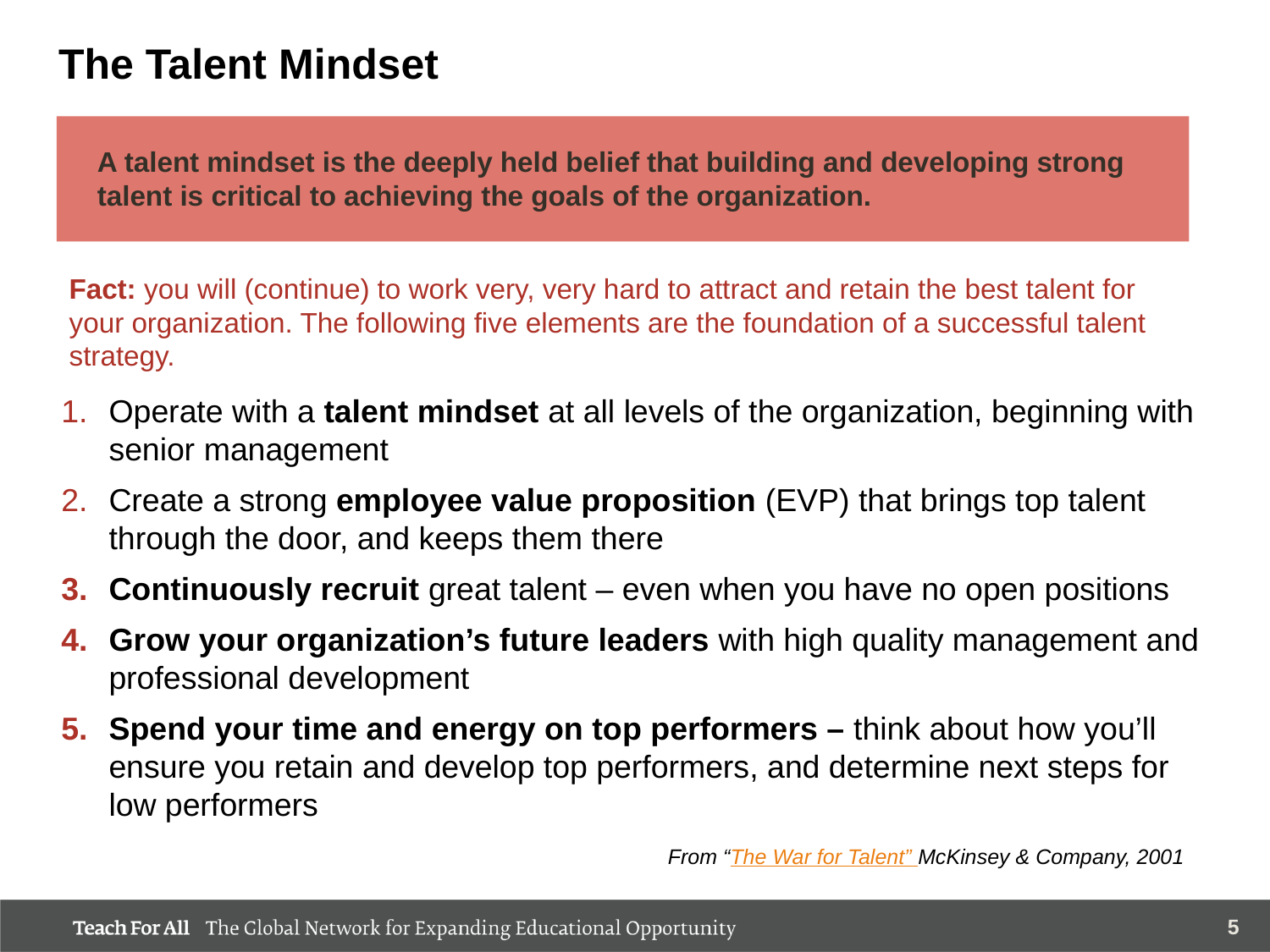

# The Talent Mindset

A talent mindset is the deeply held belief that building and developing strong talent is critical to achieving the goals of the organization.
Fact: you will (continue) to work very, very hard to attract and retain the best talent for your organization. The following five elements are the foundation of a successful talent strategy.
Operate with a talent mindset at all levels of the organization, beginning with senior management
Create a strong employee value proposition (EVP) that brings top talent through the door, and keeps them there
Continuously recruit great talent – even when you have no open positions
Grow your organization’s future leaders with high quality management and professional development
Spend your time and energy on top performers – think about how you’ll ensure you retain and develop top performers, and determine next steps for low performers
From “The War for Talent” McKinsey & Company, 2001